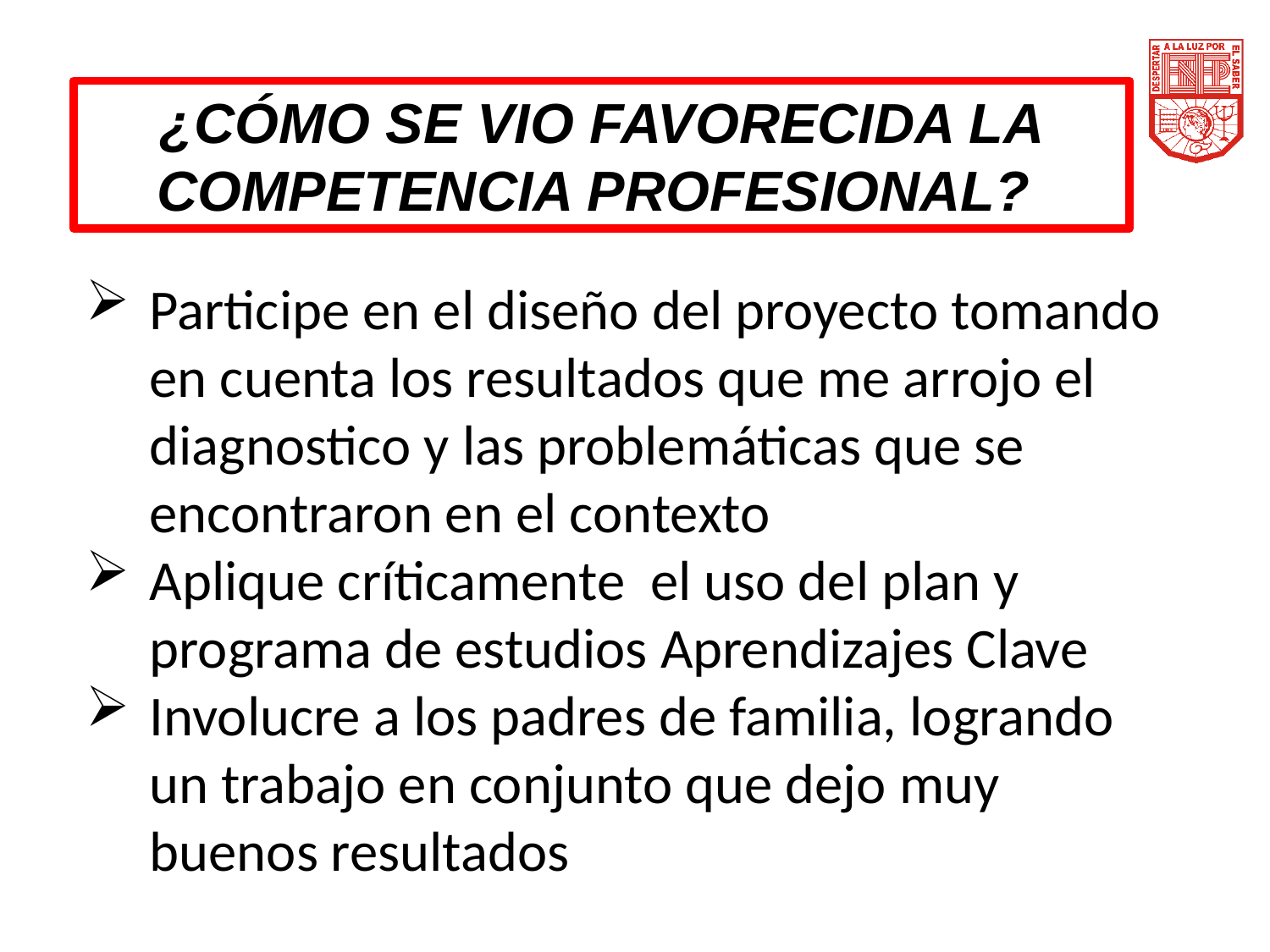

¿CÓMO SE VIO FAVORECIDA LA COMPETENCIA PROFESIONAL?
Participe en el diseño del proyecto tomando en cuenta los resultados que me arrojo el diagnostico y las problemáticas que se encontraron en el contexto
Aplique críticamente  el uso del plan y programa de estudios Aprendizajes Clave
Involucre a los padres de familia, logrando un trabajo en conjunto que dejo muy buenos resultados